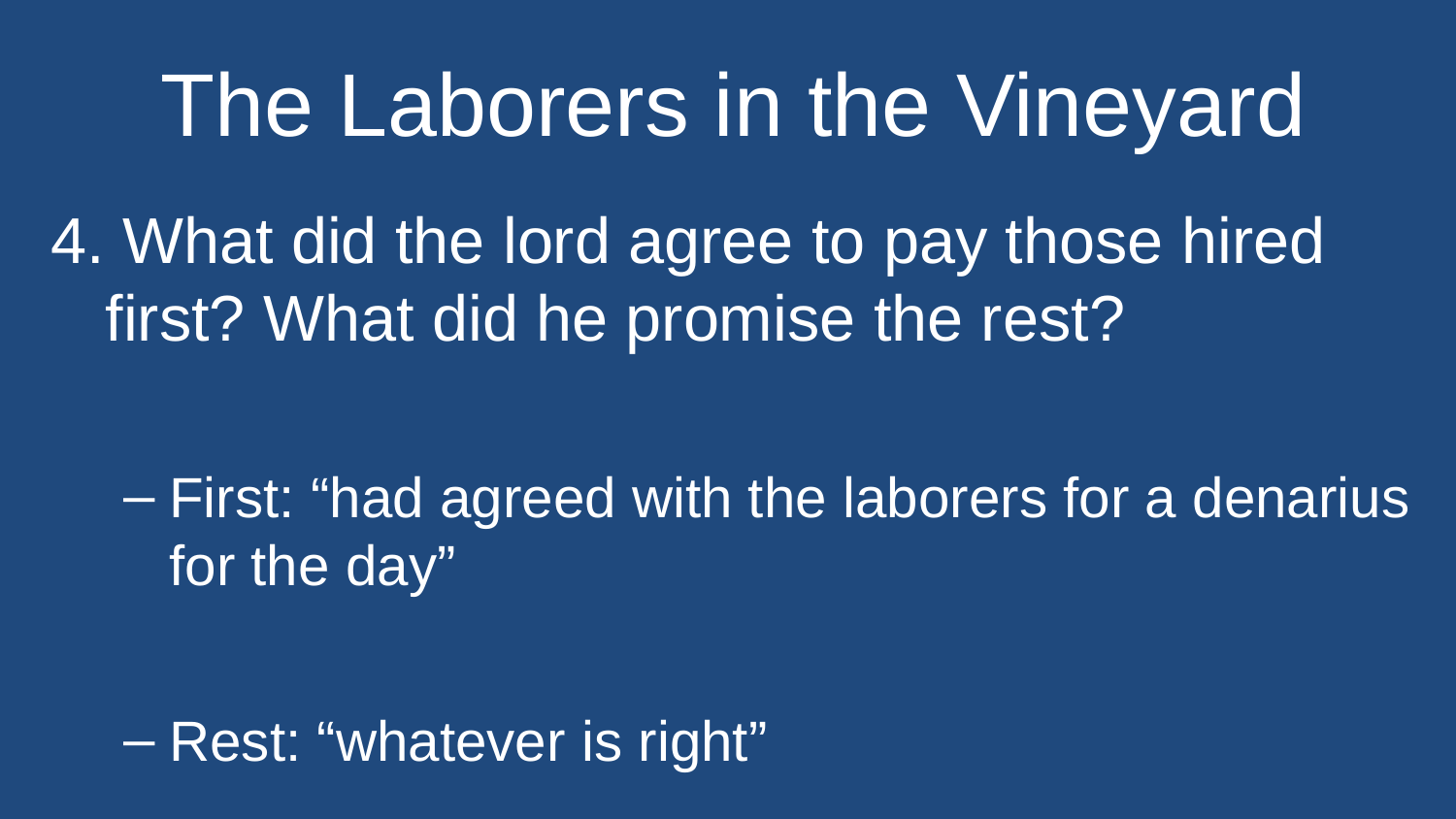

# The Laborers in the Vineyard
4. What did the lord agree to pay those hired first? What did he promise the rest?

First: “had agreed with the laborers for a denarius for the day”

Rest: “whatever is right”